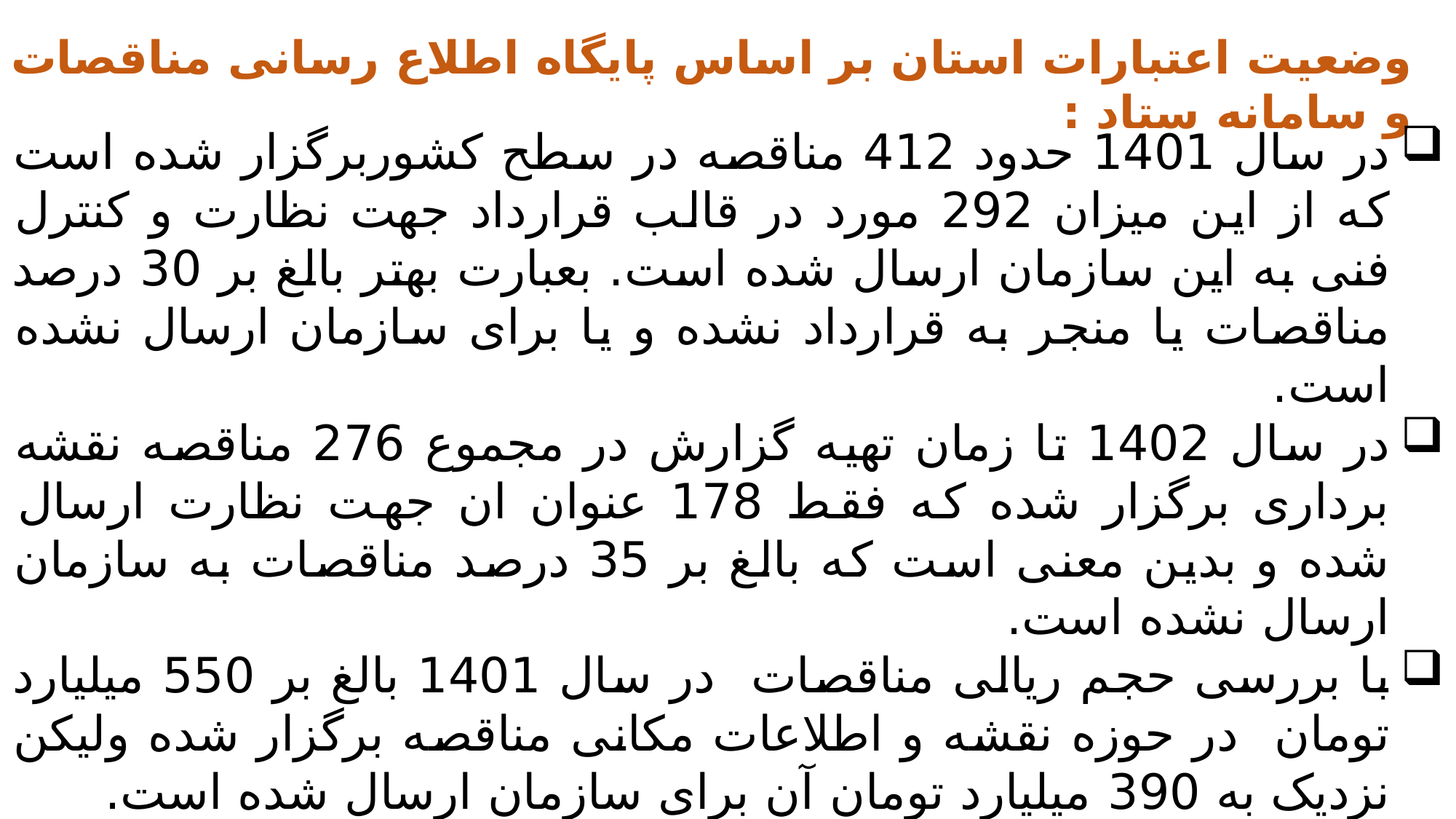

وضعیت اعتبارات استان بر اساس پایگاه اطلاع رسانی مناقصات و سامانه ستاد :
در سال 1401 حدود 412 مناقصه در سطح کشوربرگزار شده است که از این میزان 292 مورد در قالب قرارداد جهت نظارت و کنترل فنی به این سازمان ارسال شده است. بعبارت بهتر بالغ بر 30 درصد مناقصات یا منجر به قرارداد نشده و یا برای سازمان ارسال نشده است.
در سال 1402 تا زمان تهیه گزارش در مجموع 276 مناقصه نقشه برداری برگزار شده که فقط 178 عنوان ان جهت نظارت ارسال شده و بدین معنی است که بالغ بر 35 درصد مناقصات به سازمان ارسال نشده است.
با بررسی حجم ریالی مناقصات  در سال 1401 بالغ بر 550 میلیارد تومان  در حوزه نقشه و اطلاعات مکانی مناقصه برگزار شده ولیکن نزدیک به 390 میلیارد تومان آن برای سازمان ارسال شده است.
در سال 1402 در مجموع 230 میلیارد تومان در حوزه نقشه و اطلاعات مکانی مناقصه برگزار شده ولیکن فقط 170 میلیار تومان آن جهت نظارت و کنترل فنی به این سازمان ارسال شده است.